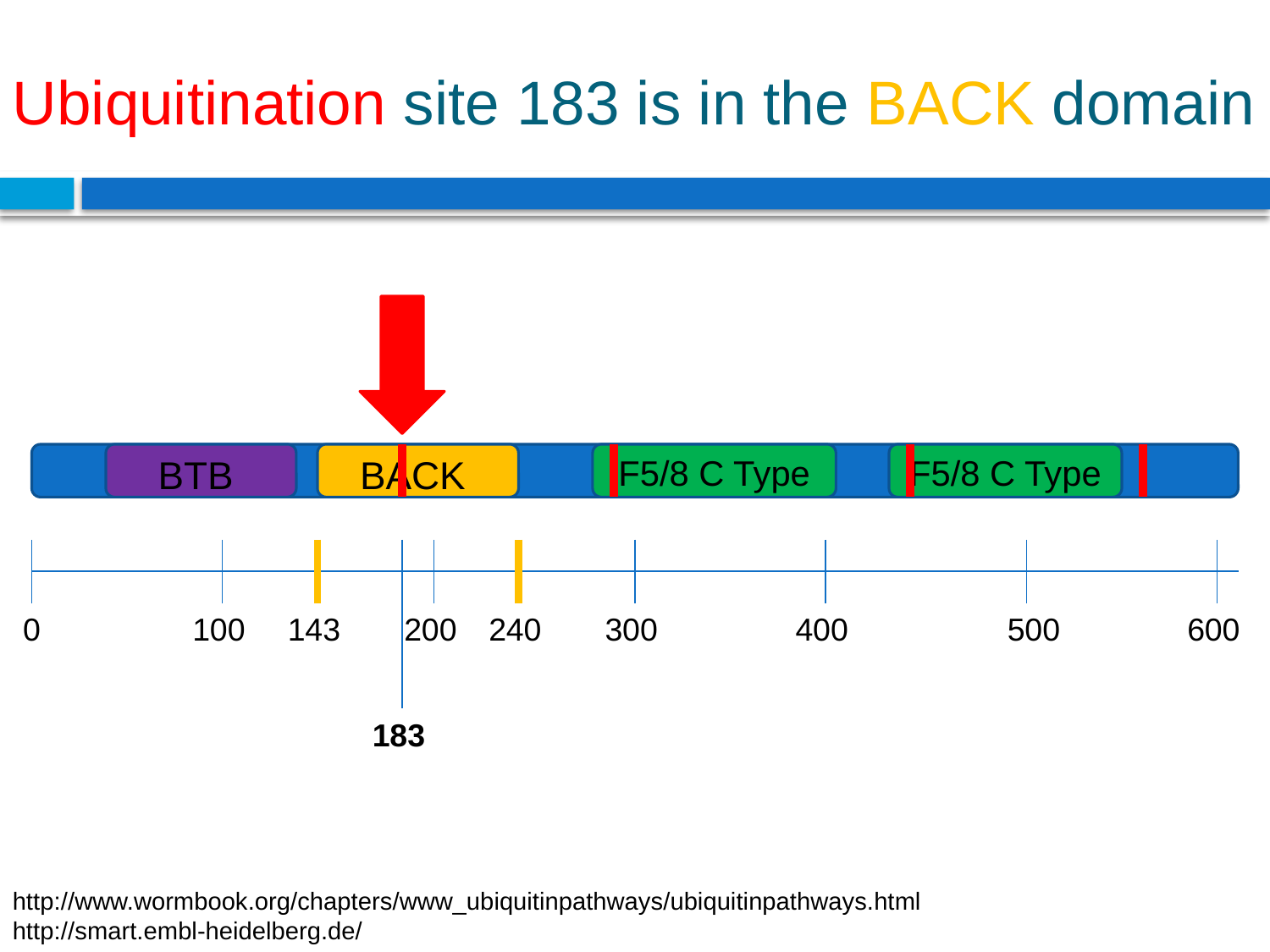

# Ubiquitination site 183 is in the BACK domain

BTB

BACK

F5/8 C Type

F5/8 C Type
0
100
143
200
240
300
400
500
600
183
http://www.wormbook.org/chapters/www_ubiquitinpathways/ubiquitinpathways.html
http://smart.embl-heidelberg.de/